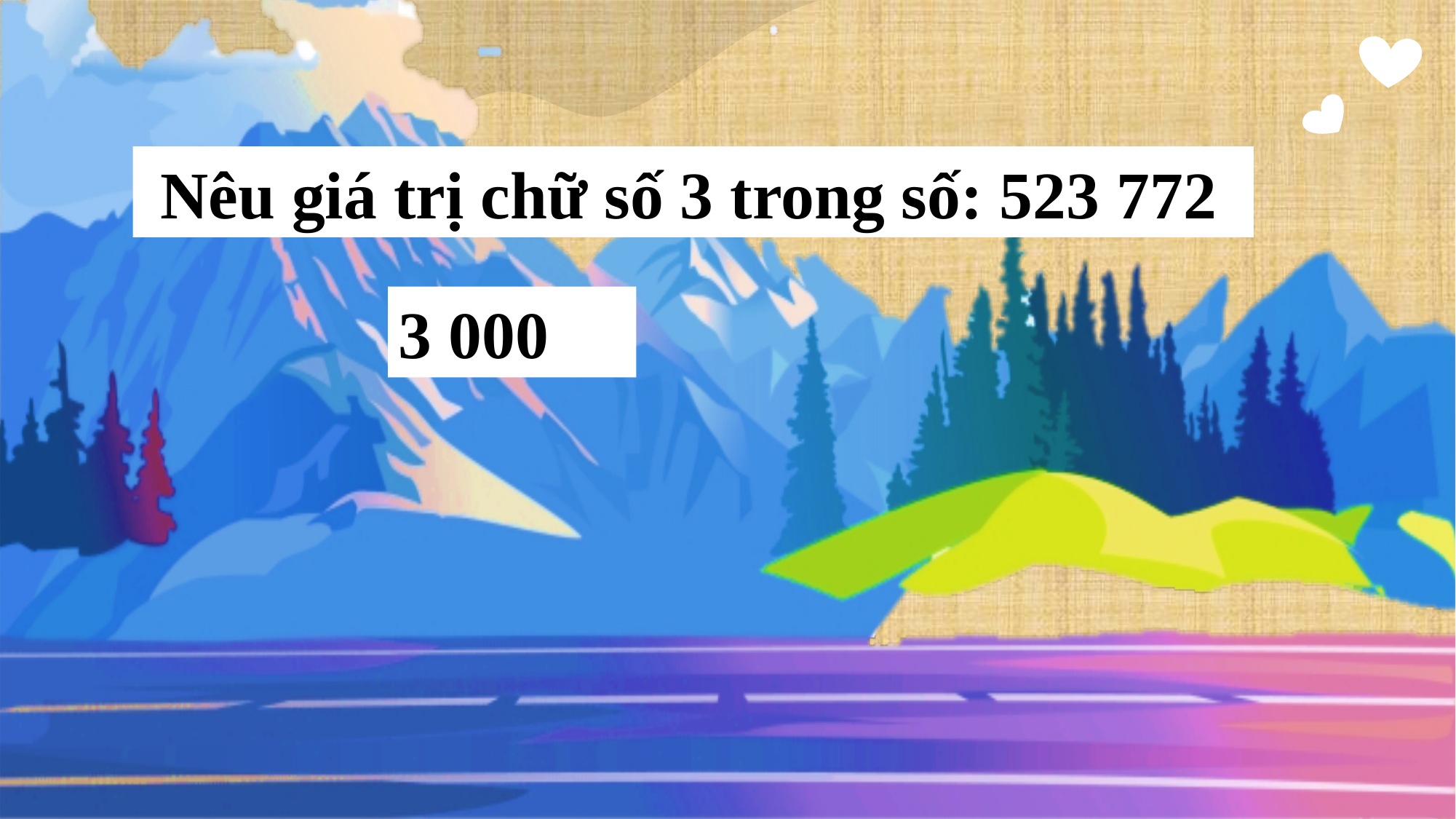

#
 Nêu giá trị chữ số 3 trong số: 523 772

3 000